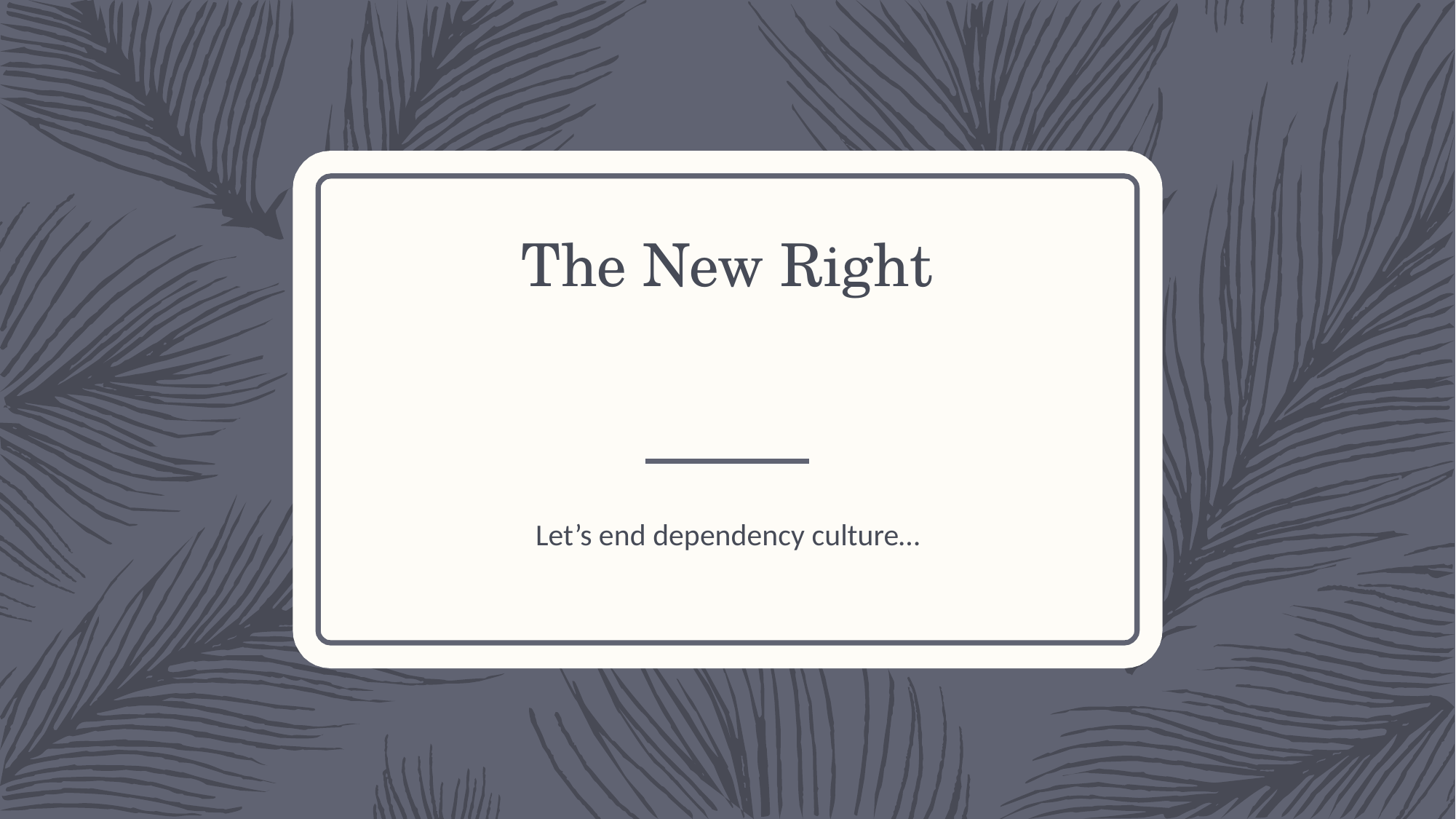

# The New Right
Let’s end dependency culture…